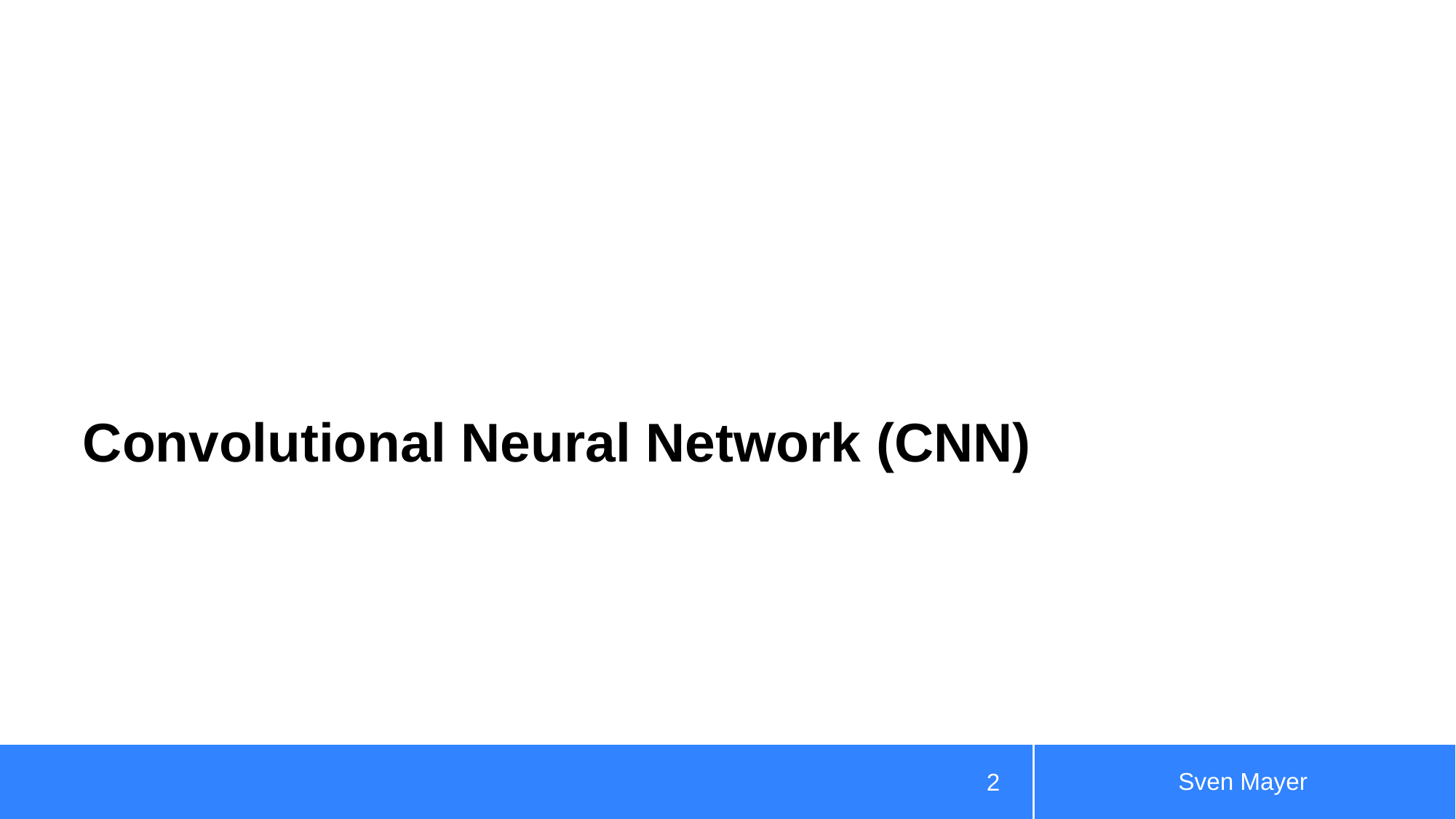

# Convolutional Neural Network (CNN)

Sven Mayer

2